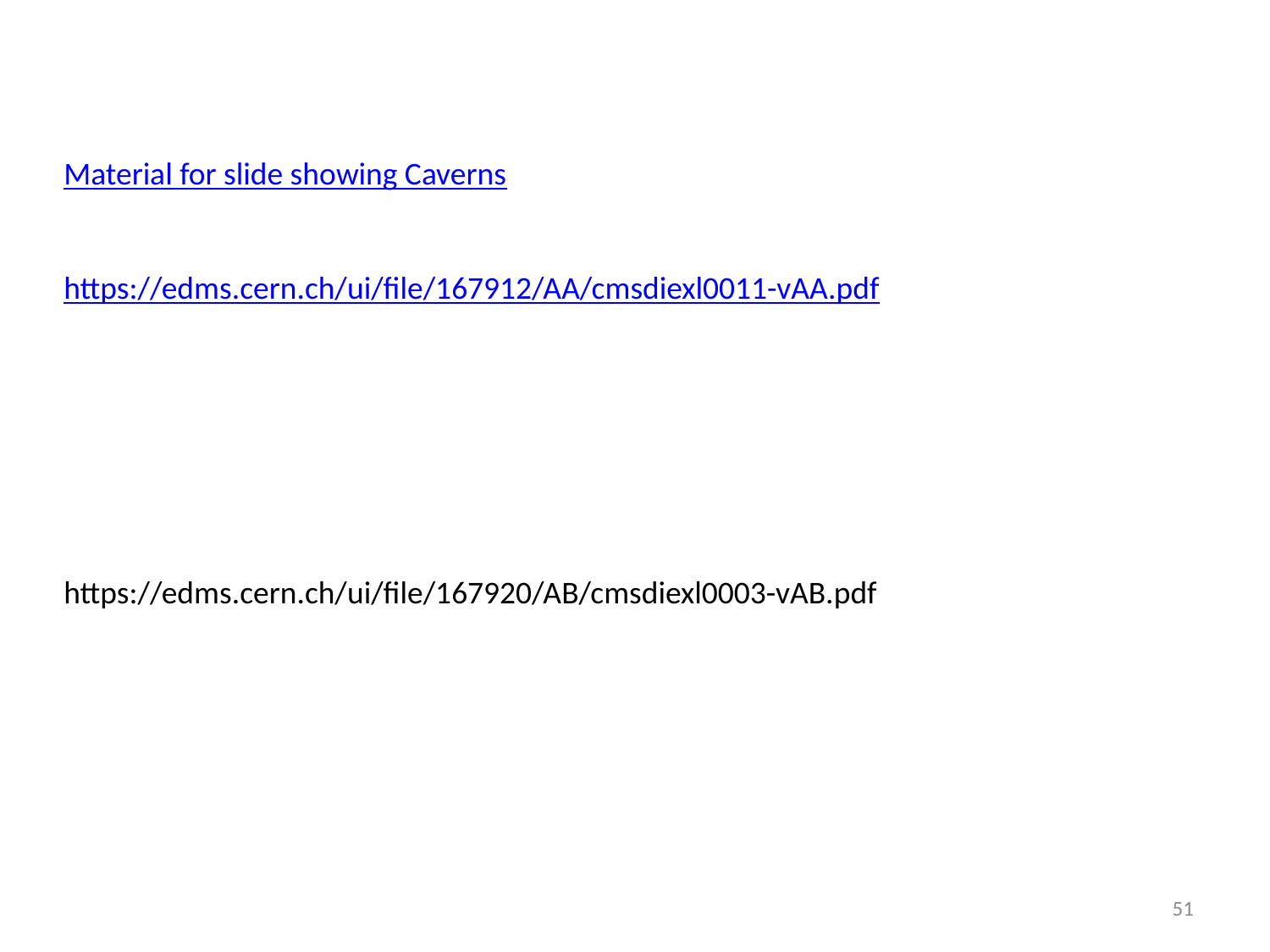

Material for slide showing Caverns

https://edms.cern.ch/ui/file/167912/AA/cmsdiexl0011-vAA.pdf

https://edms.cern.ch/ui/file/167920/AB/cmsdiexl0003-vAB.pdf
51